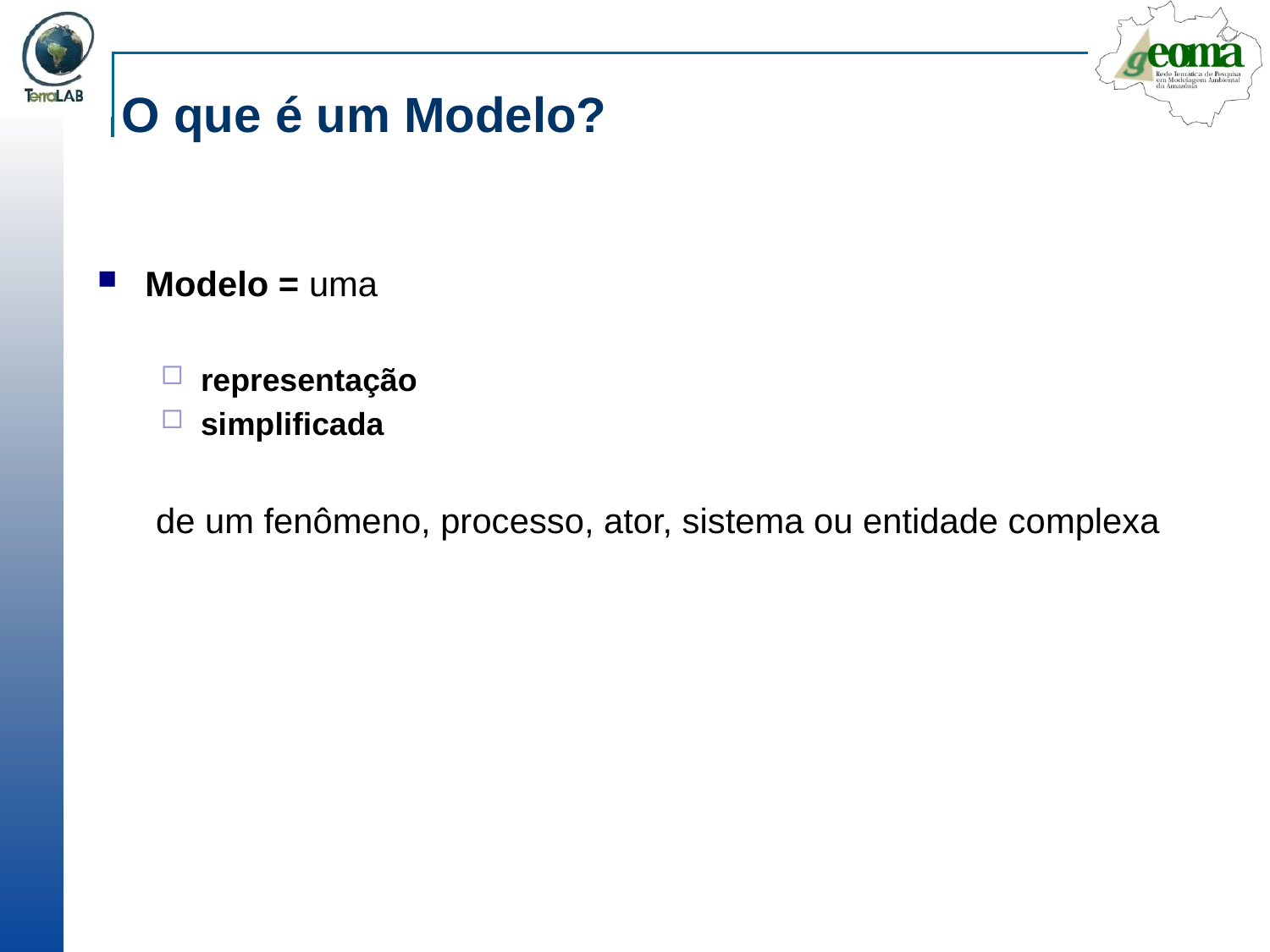

# O que é um Modelo?

Modelo = uma

representação
simplificada

      de um fenômeno, processo, ator, sistema ou entidade complexa